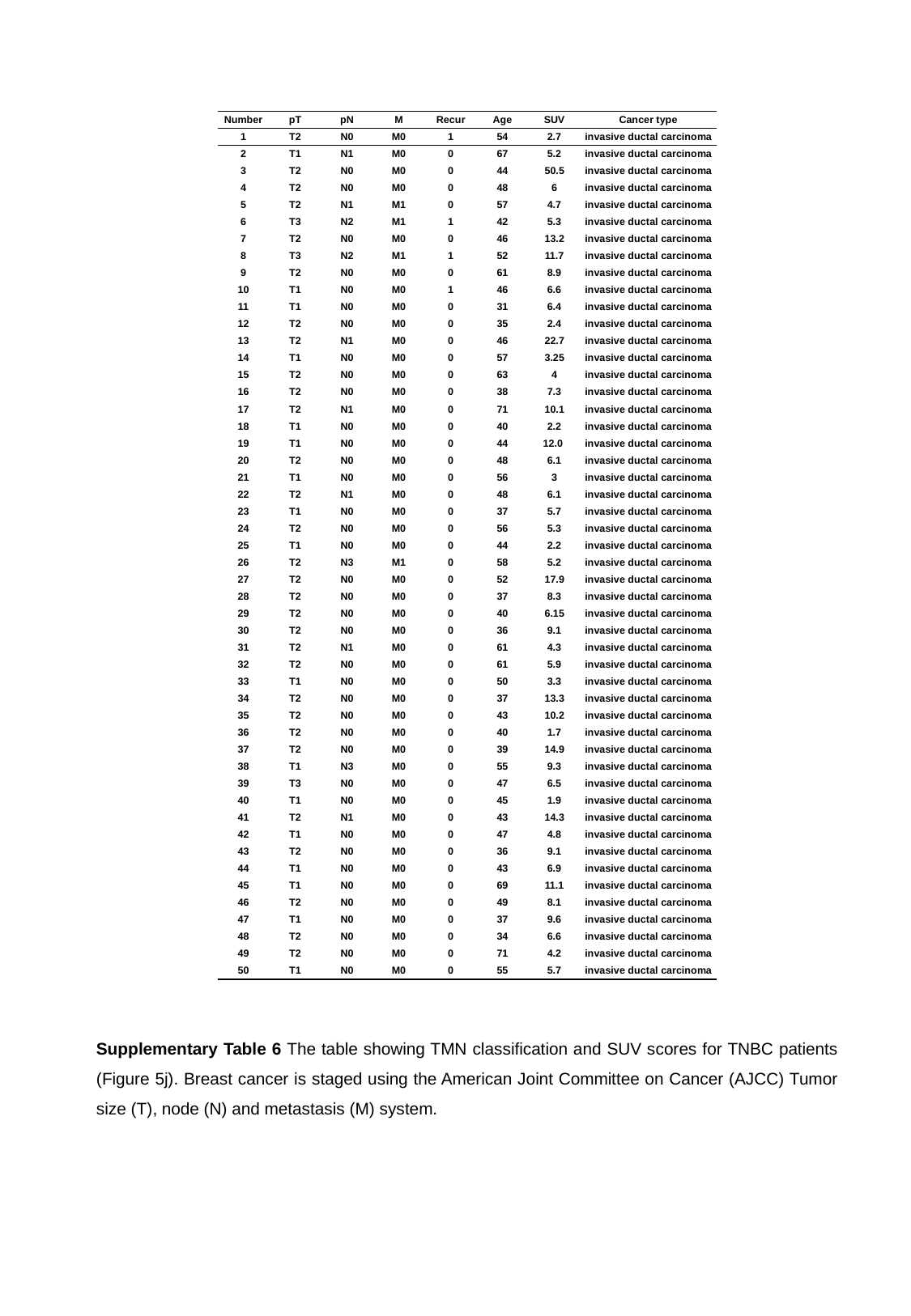

| Number | pT | pN | M | Recur | Age | SUV | Cancer type |
| --- | --- | --- | --- | --- | --- | --- | --- |
| 1 | T2 | N0 | M0 | 1 | 54 | 2.7 | invasive ductal carcinoma |
| 2 | T1 | N1 | M0 | 0 | 67 | 5.2 | invasive ductal carcinoma |
| 3 | T2 | N0 | M0 | 0 | 44 | 50.5 | invasive ductal carcinoma |
| 4 | T2 | N0 | M0 | 0 | 48 | 6 | invasive ductal carcinoma |
| 5 | T2 | N1 | M1 | 0 | 57 | 4.7 | invasive ductal carcinoma |
| 6 | T3 | N2 | M1 | 1 | 42 | 5.3 | invasive ductal carcinoma |
| 7 | T2 | N0 | M0 | 0 | 46 | 13.2 | invasive ductal carcinoma |
| 8 | T3 | N2 | M1 | 1 | 52 | 11.7 | invasive ductal carcinoma |
| 9 | T2 | N0 | M0 | 0 | 61 | 8.9 | invasive ductal carcinoma |
| 10 | T1 | N0 | M0 | 1 | 46 | 6.6 | invasive ductal carcinoma |
| 11 | T1 | N0 | M0 | 0 | 31 | 6.4 | invasive ductal carcinoma |
| 12 | T2 | N0 | M0 | 0 | 35 | 2.4 | invasive ductal carcinoma |
| 13 | T2 | N1 | M0 | 0 | 46 | 22.7 | invasive ductal carcinoma |
| 14 | T1 | N0 | M0 | 0 | 57 | 3.25 | invasive ductal carcinoma |
| 15 | T2 | N0 | M0 | 0 | 63 | 4 | invasive ductal carcinoma |
| 16 | T2 | N0 | M0 | 0 | 38 | 7.3 | invasive ductal carcinoma |
| 17 | T2 | N1 | M0 | 0 | 71 | 10.1 | invasive ductal carcinoma |
| 18 | T1 | N0 | M0 | 0 | 40 | 2.2 | invasive ductal carcinoma |
| 19 | T1 | N0 | M0 | 0 | 44 | 12.0 | invasive ductal carcinoma |
| 20 | T2 | N0 | M0 | 0 | 48 | 6.1 | invasive ductal carcinoma |
| 21 | T1 | N0 | M0 | 0 | 56 | 3 | invasive ductal carcinoma |
| 22 | T2 | N1 | M0 | 0 | 48 | 6.1 | invasive ductal carcinoma |
| 23 | T1 | N0 | M0 | 0 | 37 | 5.7 | invasive ductal carcinoma |
| 24 | T2 | N0 | M0 | 0 | 56 | 5.3 | invasive ductal carcinoma |
| 25 | T1 | N0 | M0 | 0 | 44 | 2.2 | invasive ductal carcinoma |
| 26 | T2 | N3 | M1 | 0 | 58 | 5.2 | invasive ductal carcinoma |
| 27 | T2 | N0 | M0 | 0 | 52 | 17.9 | invasive ductal carcinoma |
| 28 | T2 | N0 | M0 | 0 | 37 | 8.3 | invasive ductal carcinoma |
| 29 | T2 | N0 | M0 | 0 | 40 | 6.15 | invasive ductal carcinoma |
| 30 | T2 | N0 | M0 | 0 | 36 | 9.1 | invasive ductal carcinoma |
| 31 | T2 | N1 | M0 | 0 | 61 | 4.3 | invasive ductal carcinoma |
| 32 | T2 | N0 | M0 | 0 | 61 | 5.9 | invasive ductal carcinoma |
| 33 | T1 | N0 | M0 | 0 | 50 | 3.3 | invasive ductal carcinoma |
| 34 | T2 | N0 | M0 | 0 | 37 | 13.3 | invasive ductal carcinoma |
| 35 | T2 | N0 | M0 | 0 | 43 | 10.2 | invasive ductal carcinoma |
| 36 | T2 | N0 | M0 | 0 | 40 | 1.7 | invasive ductal carcinoma |
| 37 | T2 | N0 | M0 | 0 | 39 | 14.9 | invasive ductal carcinoma |
| 38 | T1 | N3 | M0 | 0 | 55 | 9.3 | invasive ductal carcinoma |
| 39 | T3 | N0 | M0 | 0 | 47 | 6.5 | invasive ductal carcinoma |
| 40 | T1 | N0 | M0 | 0 | 45 | 1.9 | invasive ductal carcinoma |
| 41 | T2 | N1 | M0 | 0 | 43 | 14.3 | invasive ductal carcinoma |
| 42 | T1 | N0 | M0 | 0 | 47 | 4.8 | invasive ductal carcinoma |
| 43 | T2 | N0 | M0 | 0 | 36 | 9.1 | invasive ductal carcinoma |
| 44 | T1 | N0 | M0 | 0 | 43 | 6.9 | invasive ductal carcinoma |
| 45 | T1 | N0 | M0 | 0 | 69 | 11.1 | invasive ductal carcinoma |
| 46 | T2 | N0 | M0 | 0 | 49 | 8.1 | invasive ductal carcinoma |
| 47 | T1 | N0 | M0 | 0 | 37 | 9.6 | invasive ductal carcinoma |
| 48 | T2 | N0 | M0 | 0 | 34 | 6.6 | invasive ductal carcinoma |
| 49 | T2 | N0 | M0 | 0 | 71 | 4.2 | invasive ductal carcinoma |
| 50 | T1 | N0 | M0 | 0 | 55 | 5.7 | invasive ductal carcinoma |
Supplementary Table 6 The table showing TMN classification and SUV scores for TNBC patients (Figure 5j). Breast cancer is staged using the American Joint Committee on Cancer (AJCC) Tumor size (T), node (N) and metastasis (M) system.